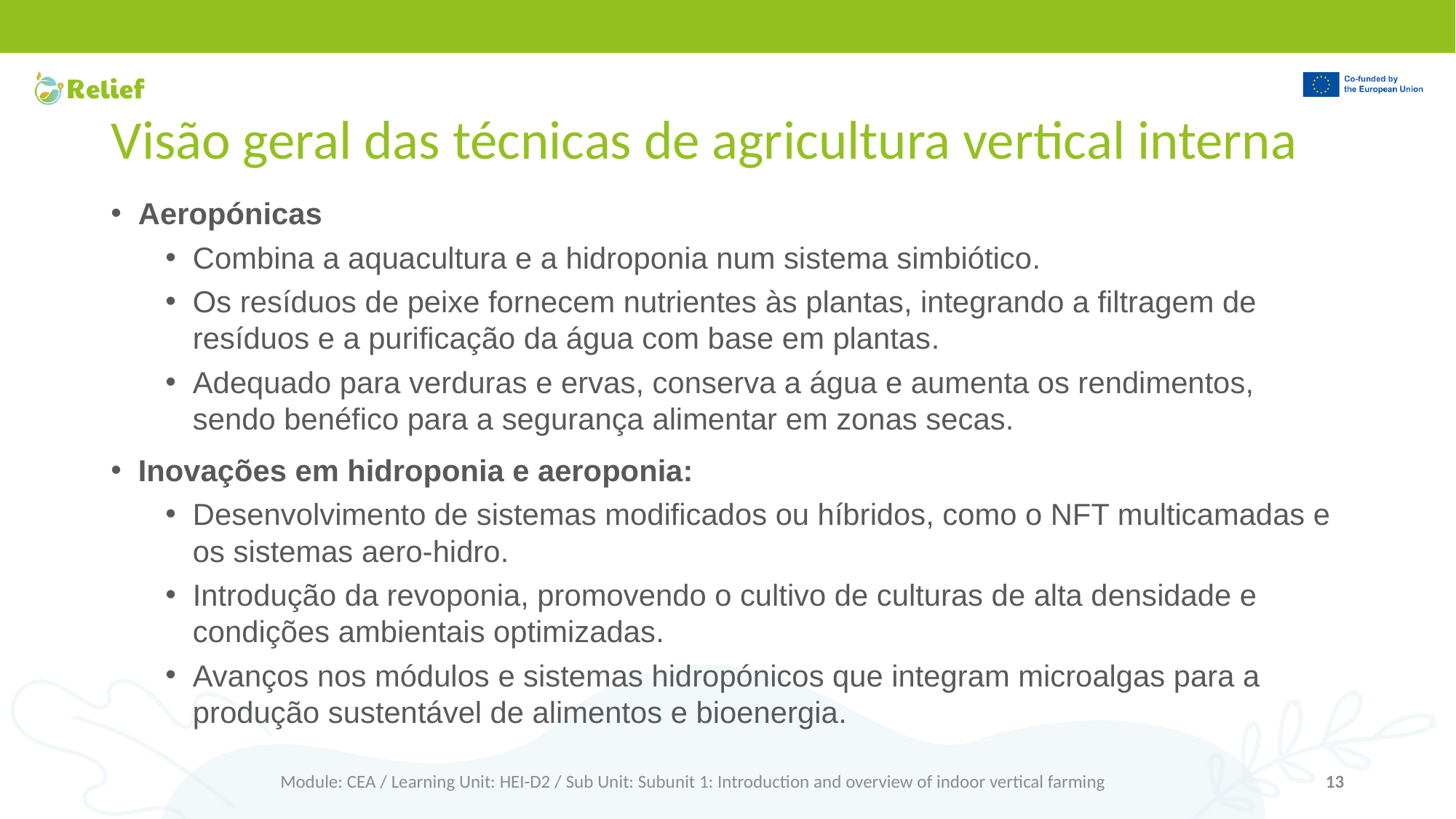

# Visão geral das técnicas de agricultura vertical interna
Aeropónicas
Combina a aquacultura e a hidroponia num sistema simbiótico.
Os resíduos de peixe fornecem nutrientes às plantas, integrando a filtragem de resíduos e a purificação da água com base em plantas.
Adequado para verduras e ervas, conserva a água e aumenta os rendimentos, sendo benéfico para a segurança alimentar em zonas secas.
Inovações em hidroponia e aeroponia:
Desenvolvimento de sistemas modificados ou híbridos, como o NFT multicamadas e os sistemas aero-hidro.
Introdução da revoponia, promovendo o cultivo de culturas de alta densidade e condições ambientais optimizadas.
Avanços nos módulos e sistemas hidropónicos que integram microalgas para a produção sustentável de alimentos e bioenergia.
Module: CEA / Learning Unit: HEI-D2 / Sub Unit: Subunit 1: Introduction and overview of indoor vertical farming
13